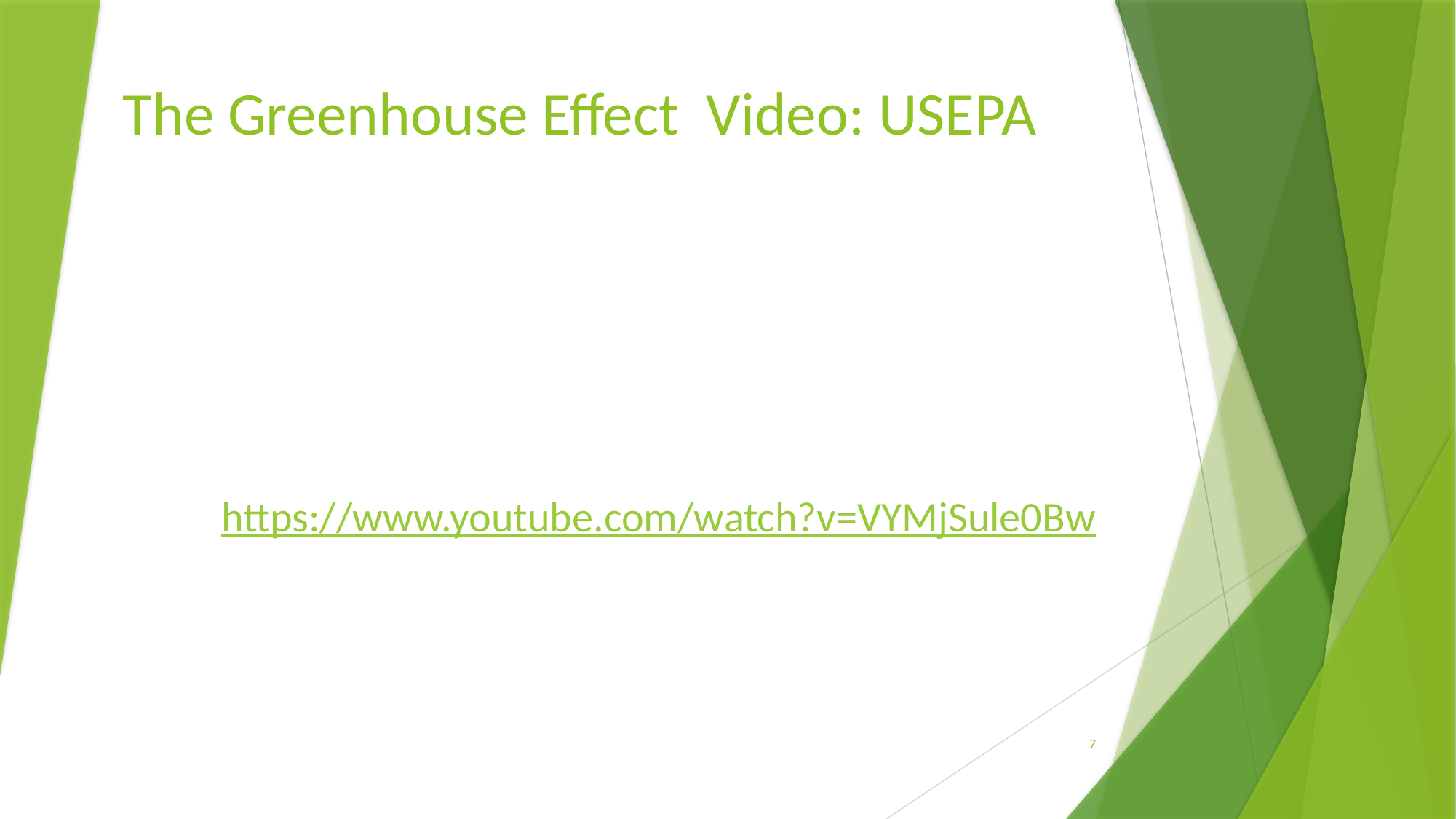

# The Greenhouse Effect  Video: USEPA
https://www.youtube.com/watch?v=VYMjSule0Bw

7